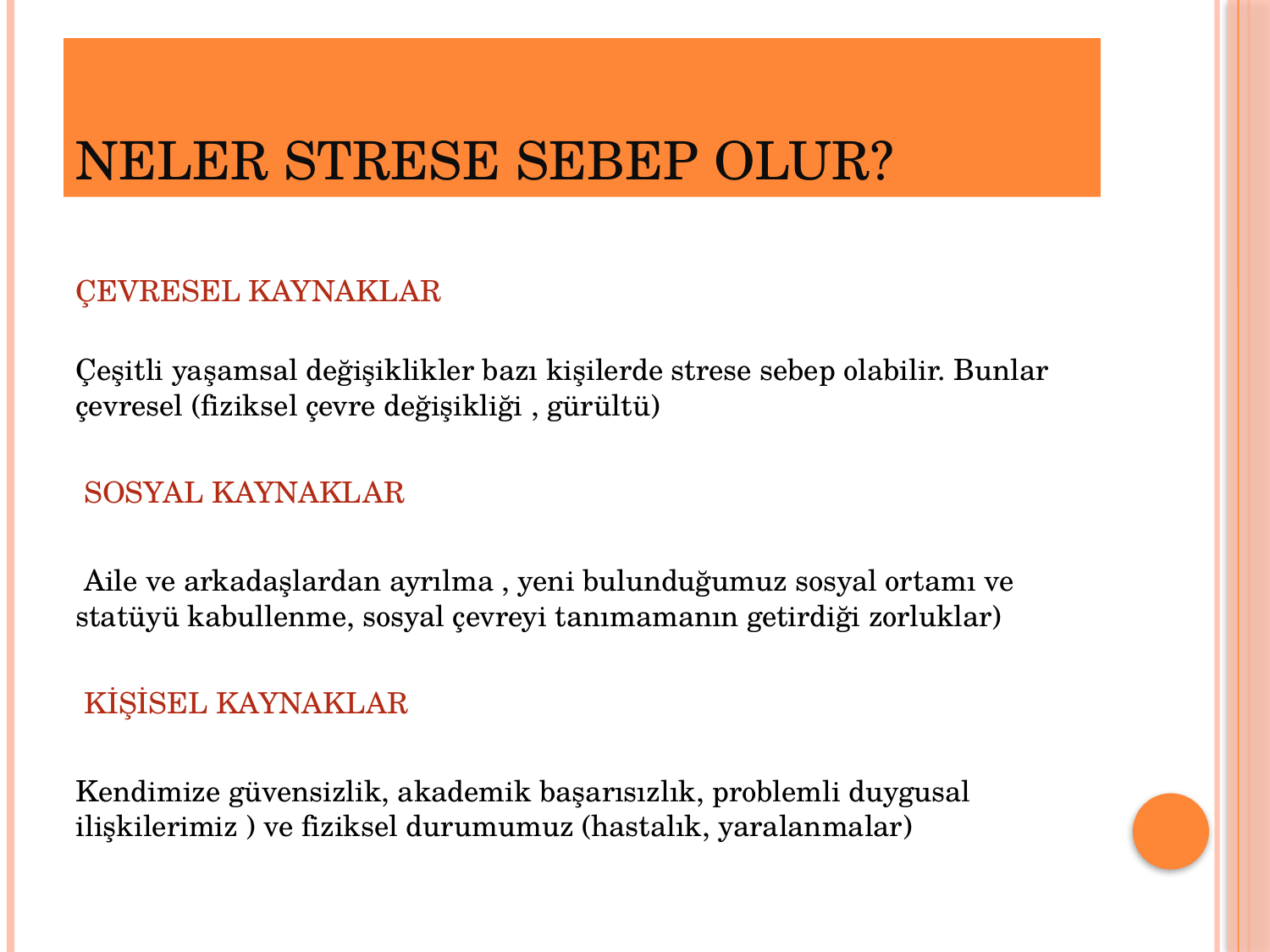

# NELER STRESE SEBEP OLUR?

ÇEVRESEL KAYNAKLAR
Çeşitli yaşamsal değişiklikler bazı kişilerde strese sebep olabilir. Bunlar çevresel (fiziksel çevre değişikliği , gürültü)

 SOSYAL KAYNAKLAR

 Aile ve arkadaşlardan ayrılma , yeni bulunduğumuz sosyal ortamı ve statüyü kabullenme, sosyal çevreyi tanımamanın getirdiği zorluklar)

 KİŞİSEL KAYNAKLAR

Kendimize güvensizlik, akademik başarısızlık, problemli duygusal ilişkilerimiz ) ve fiziksel durumumuz (hastalık, yaralanmalar)